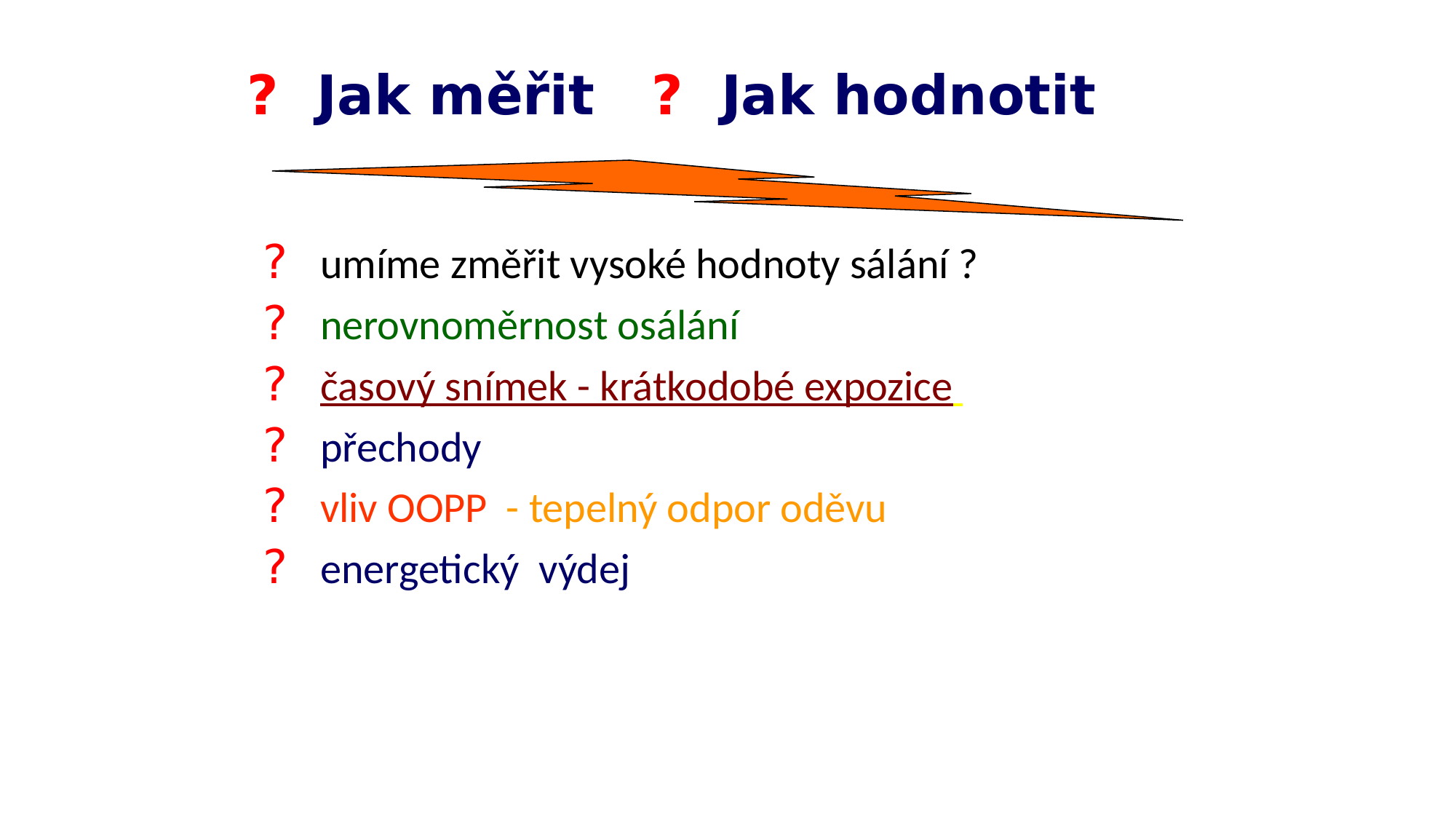

# ?  Jak měřit   ?  Jak hodnotit

umíme změřit vysoké hodnoty sálání ?
nerovnoměrnost osálání
časový snímek - krátkodobé expozice
přechody
vliv OOPP  - tepelný odpor oděvu
energetický  výdej